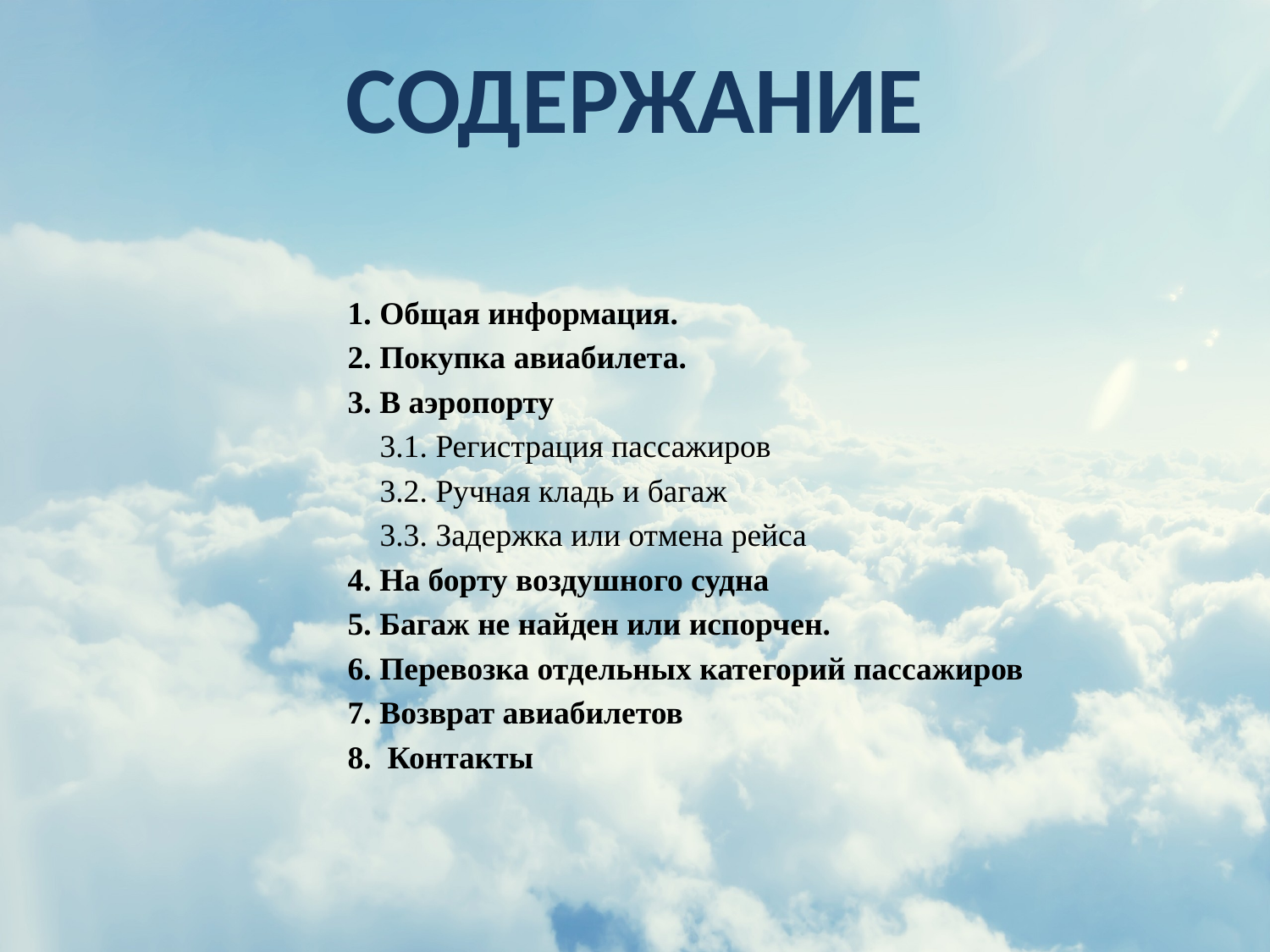

# Содержание
1. Общая информация.
2. Покупка авиабилета.
3. В аэропорту
    3.1. Регистрация пассажиров
    3.2. Ручная кладь и багаж
    3.3. Задержка или отмена рейса
4. На борту воздушного судна
5. Багаж не найден или испорчен.
6. Перевозка отдельных категорий пассажиров
7. Возврат авиабилетов
8.  Контакты